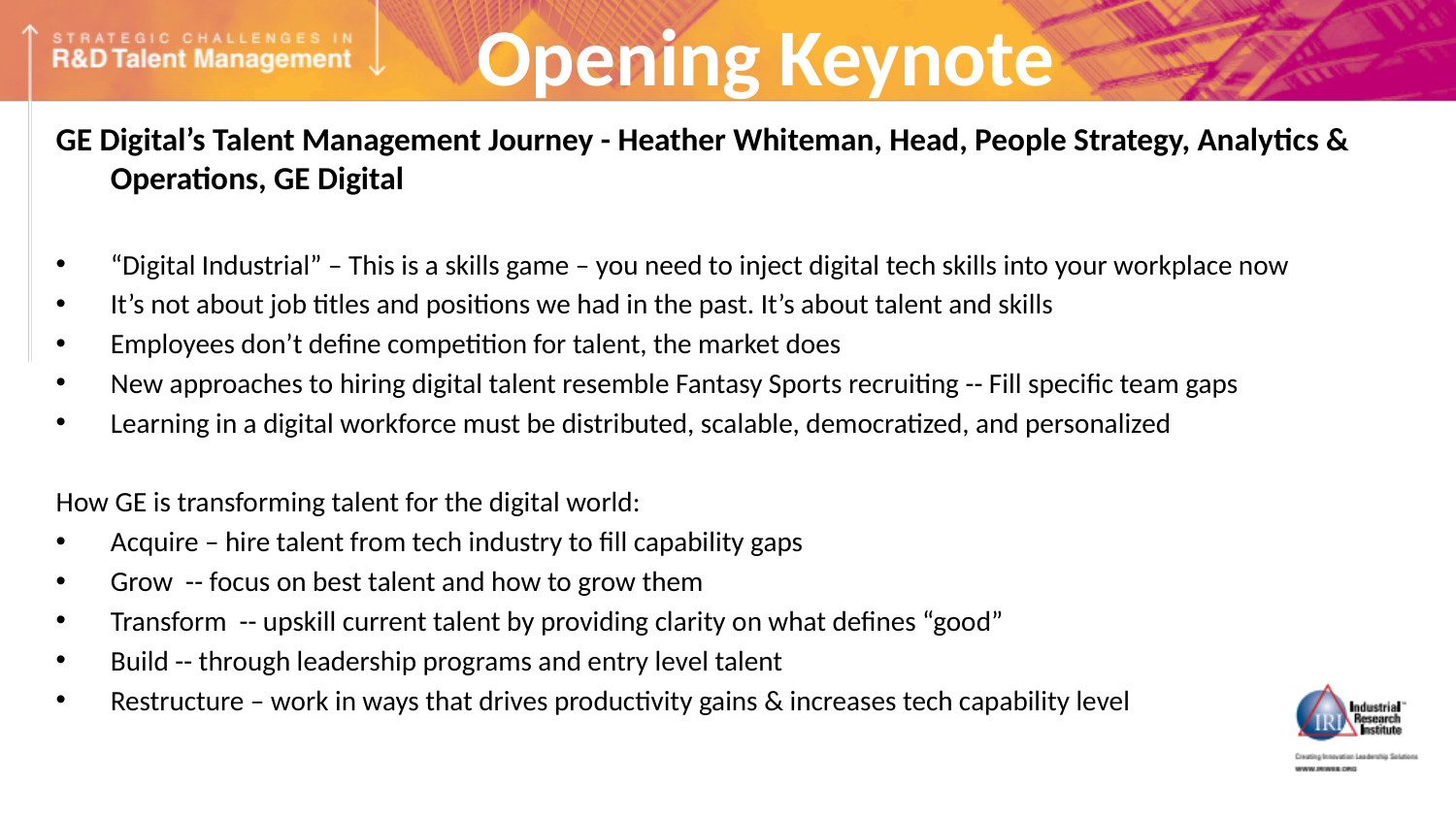

# Opening Keynote
GE Digital’s Talent Management Journey - Heather Whiteman, Head, People Strategy, Analytics & Operations, GE Digital

“Digital Industrial” – This is a skills game – you need to inject digital tech skills into your workplace now
It’s not about job titles and positions we had in the past. It’s about talent and skills
Employees don’t define competition for talent, the market does
New approaches to hiring digital talent resemble Fantasy Sports recruiting -- Fill specific team gaps
Learning in a digital workforce must be distributed, scalable, democratized, and personalized

How GE is transforming talent for the digital world:
Acquire – hire talent from tech industry to fill capability gaps
Grow  -- focus on best talent and how to grow them
Transform  -- upskill current talent by providing clarity on what defines “good”
Build -- through leadership programs and entry level talent
Restructure – work in ways that drives productivity gains & increases tech capability level